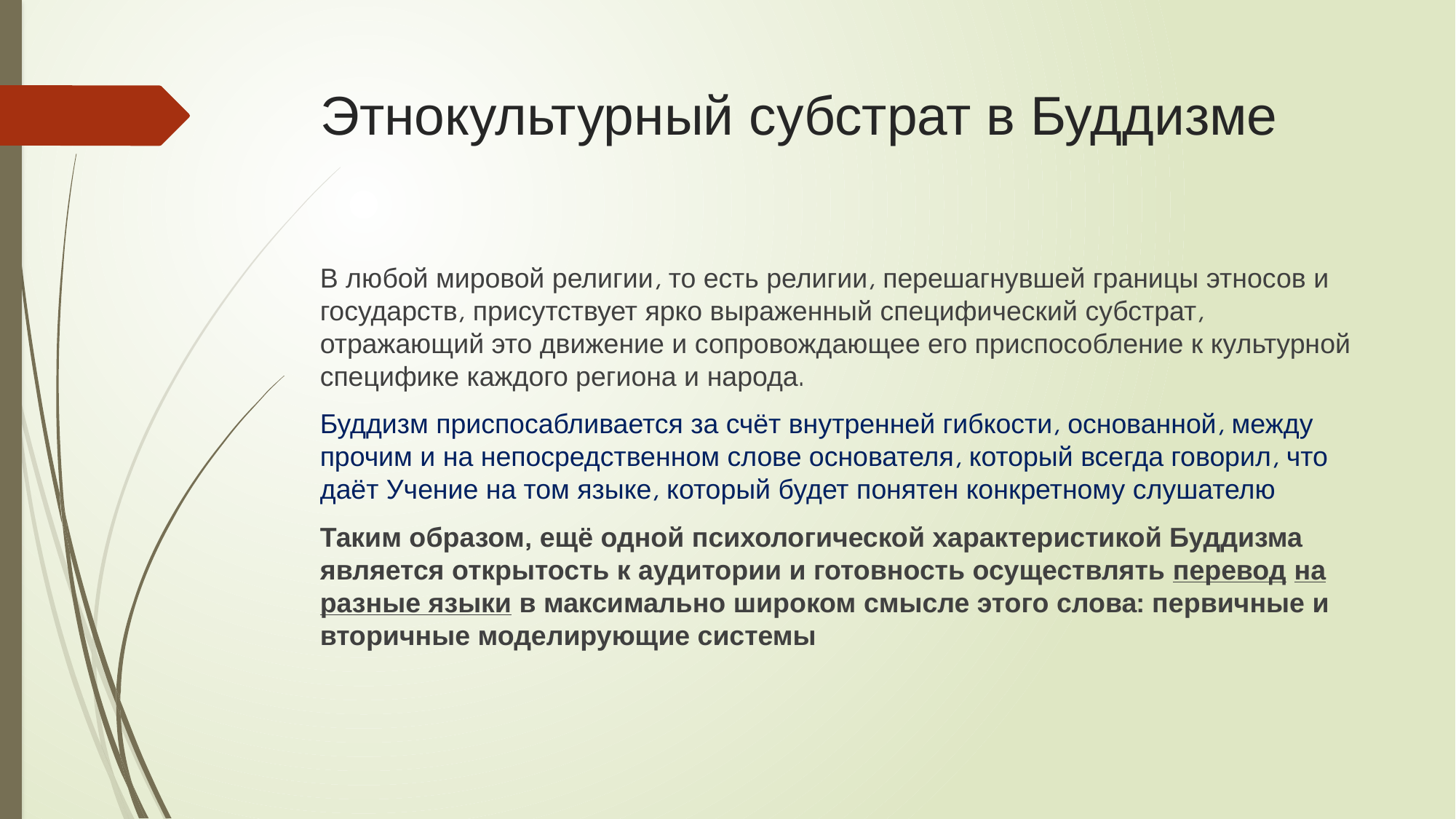

# Этнокультурный субстрат в Буддизме
В любой мировой религии, то есть религии, перешагнувшей границы этносов и государств, присутствует ярко выраженный специфический субстрат, отражающий это движение и сопровождающее его приспособление к культурной специфике каждого региона и народа.
Буддизм приспосабливается за счёт внутренней гибкости, основанной, между прочим и на непосредственном слове основателя, который всегда говорил, что даёт Учение на том языке, который будет понятен конкретному слушателю
Таким образом, ещё одной психологической характеристикой Буддизма является открытость к аудитории и готовность осуществлять перевод на разные языки в максимально широком смысле этого слова: первичные и вторичные моделирующие системы